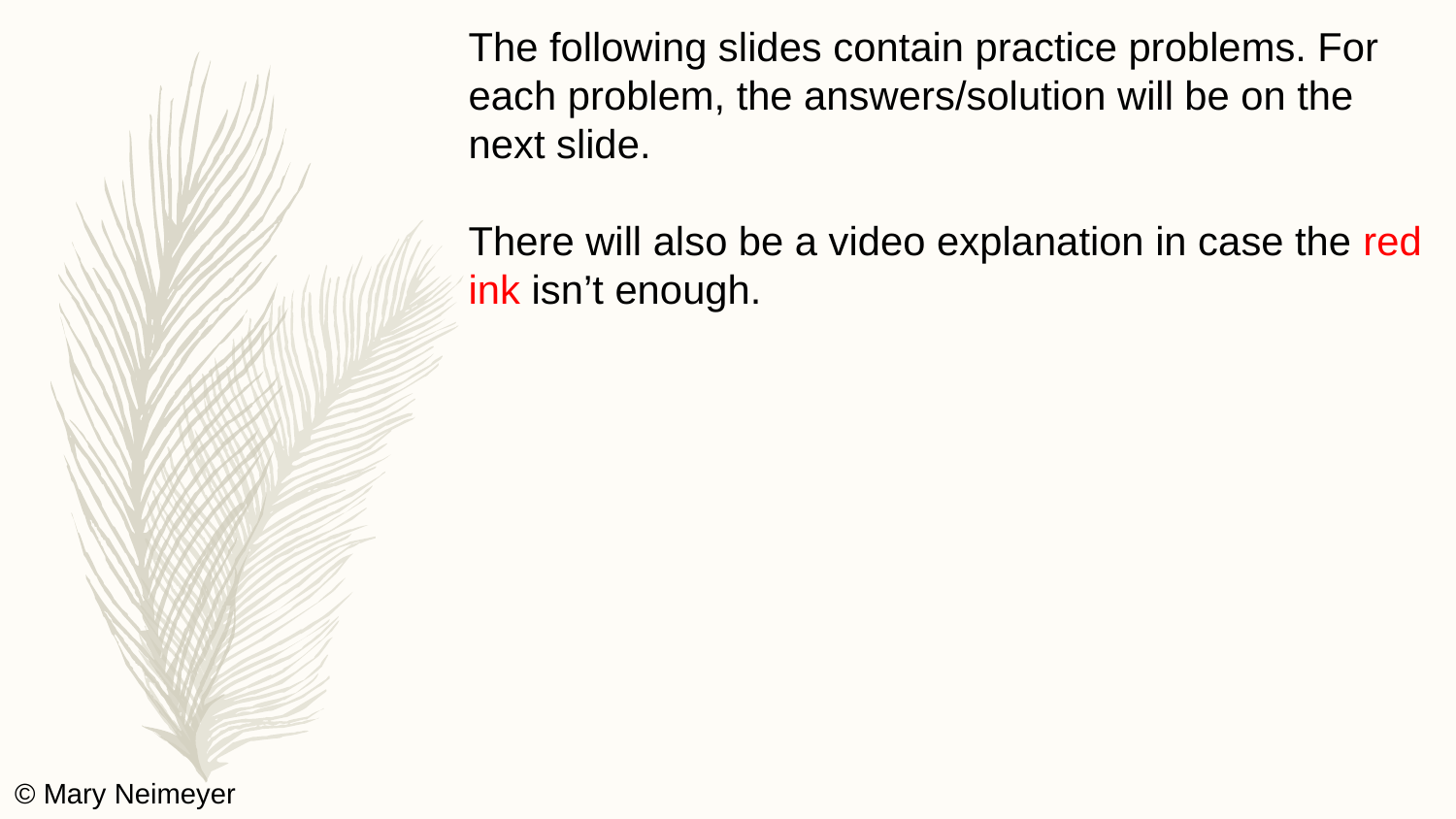

The following slides contain practice problems. For each problem, the answers/solution will be on the next slide.

There will also be a video explanation in case the red ink isn’t enough.